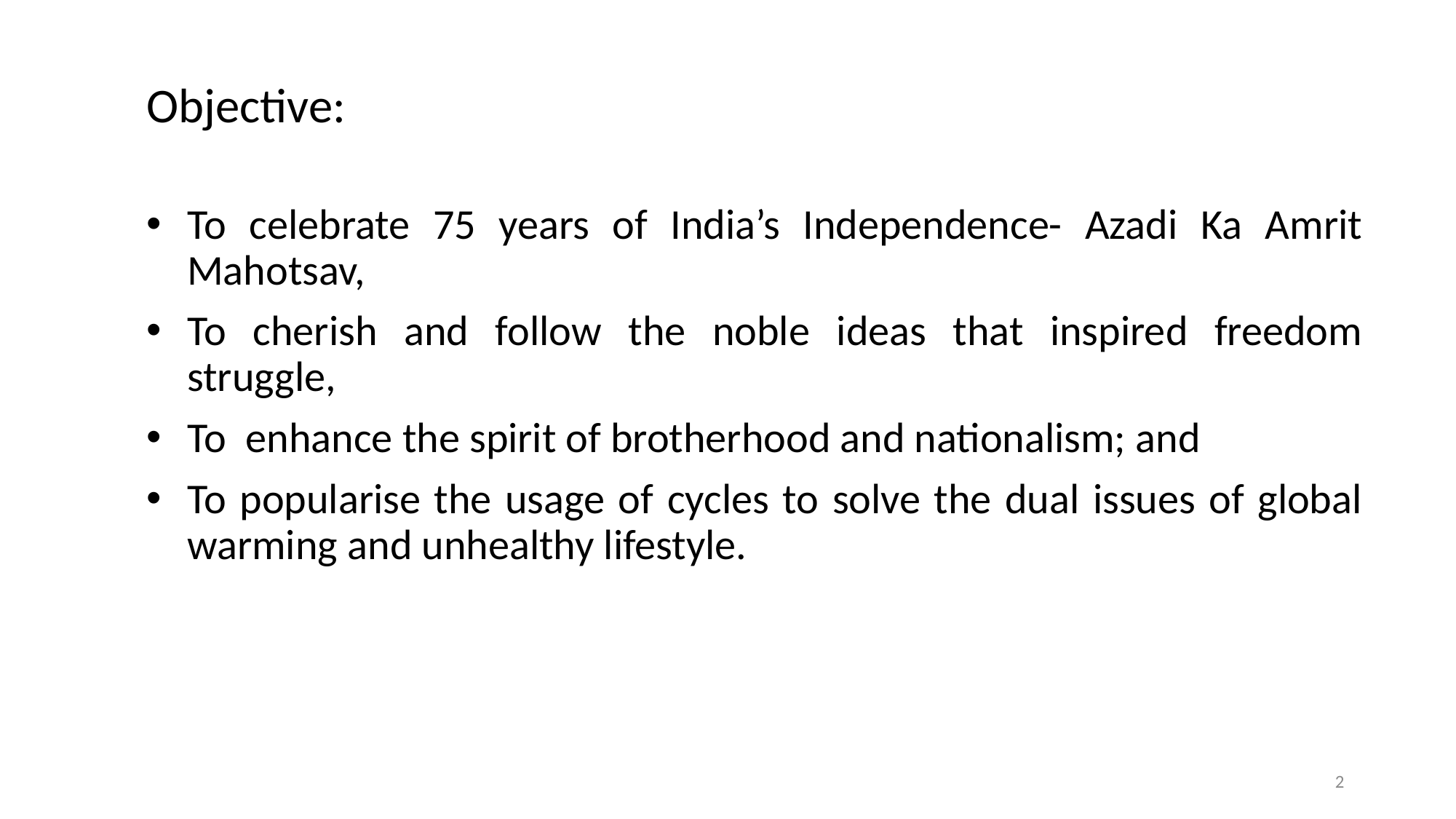

# Objective:

To celebrate 75 years of India’s Independence- Azadi Ka Amrit Mahotsav,
To cherish and follow the noble ideas that inspired freedom struggle,
To  enhance the spirit of brotherhood and nationalism; and
To popularise the usage of cycles to solve the dual issues of global warming and unhealthy lifestyle.

2